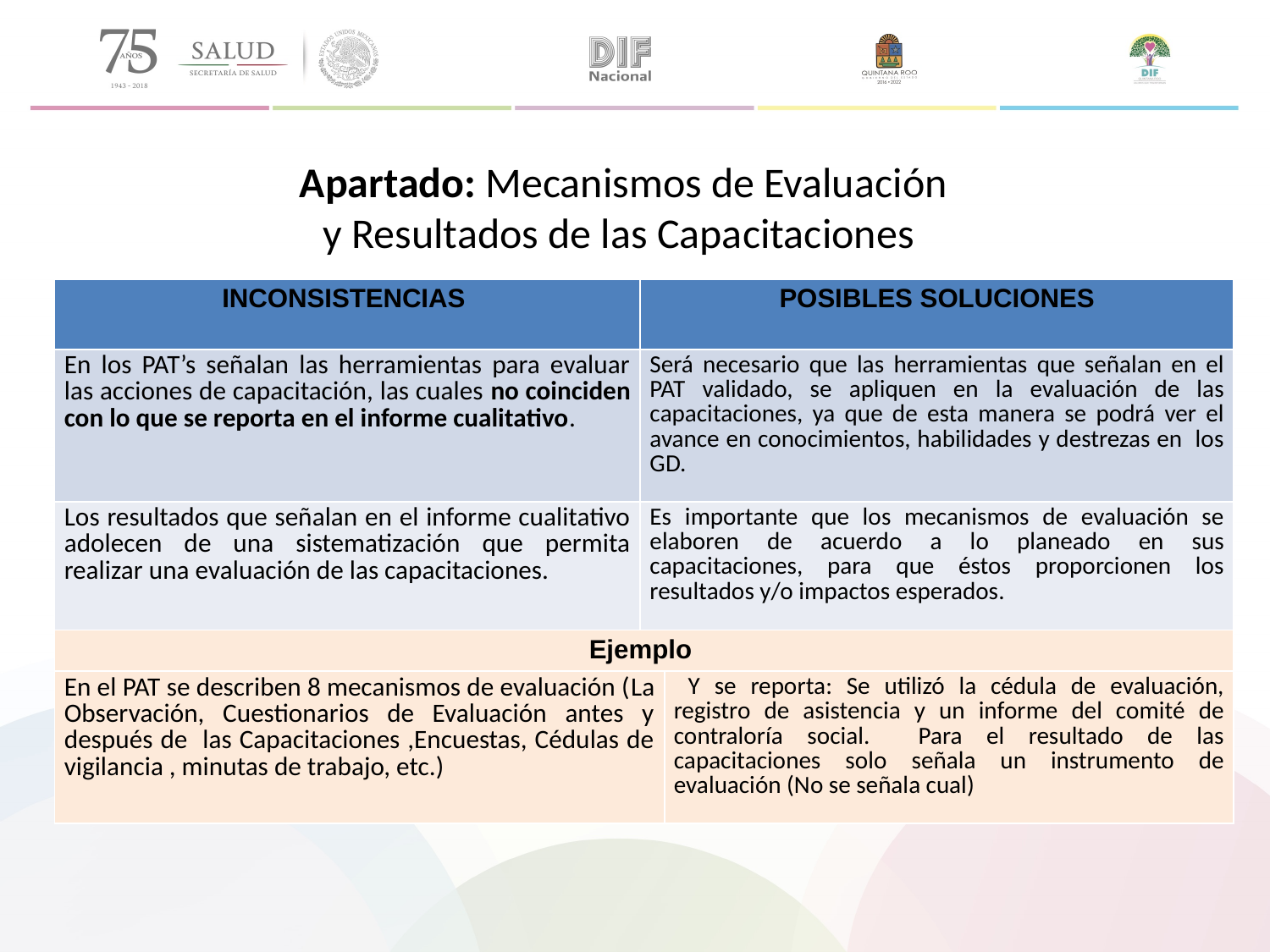

Apartado: Mecanismos de Evaluación
y Resultados de las Capacitaciones
| INCONSISTENCIAS | POSIBLES SOLUCIONES |  |
| --- | --- | --- |
| En los PAT’s señalan las herramientas para evaluar las acciones de capacitación, las cuales no coinciden con lo que se reporta en el informe cualitativo. | Será necesario que las herramientas que señalan en el PAT validado, se apliquen en la evaluación de las capacitaciones, ya que de esta manera se podrá ver el avance en conocimientos, habilidades y destrezas en los GD. |  |
| Los resultados que señalan en el informe cualitativo adolecen de una sistematización que permita realizar una evaluación de las capacitaciones. | Es importante que los mecanismos de evaluación se elaboren de acuerdo a lo planeado en sus capacitaciones, para que éstos proporcionen los resultados y/o impactos esperados. |  |
| Ejemplo |  |  |
| En el PAT se describen 8 mecanismos de evaluación (La Observación, Cuestionarios de Evaluación antes y después de las Capacitaciones ,Encuestas, Cédulas de vigilancia , minutas de trabajo, etc.) |  | Y se reporta: Se utilizó la cédula de evaluación, registro de asistencia y un informe del comité de contraloría social. Para el resultado de las capacitaciones solo señala un instrumento de evaluación (No se señala cual) |